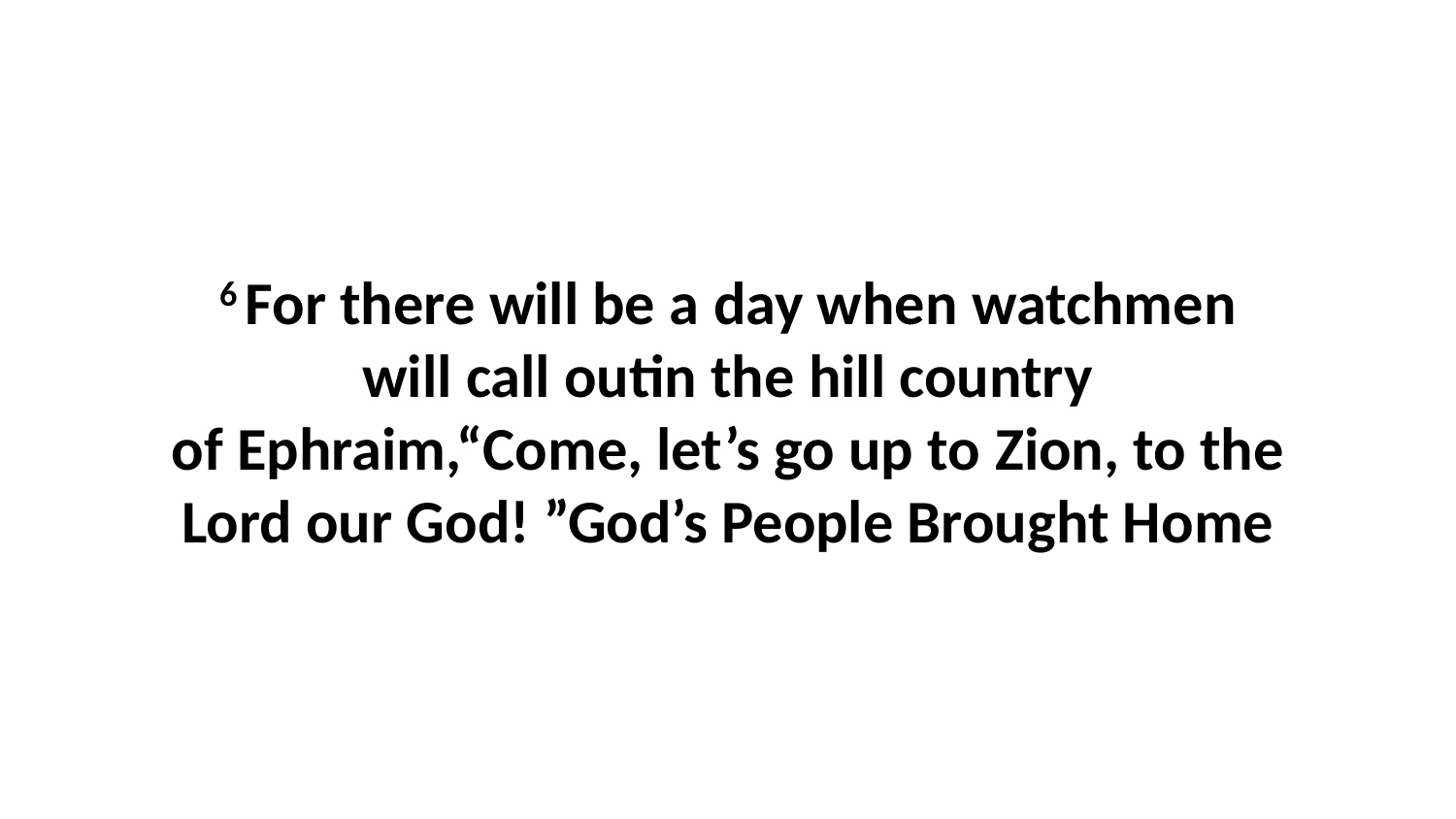

6 For there will be a day when watchmen will call outin the hill country of Ephraim,“Come, let’s go up to Zion, to the Lord our God! ”God’s People Brought Home